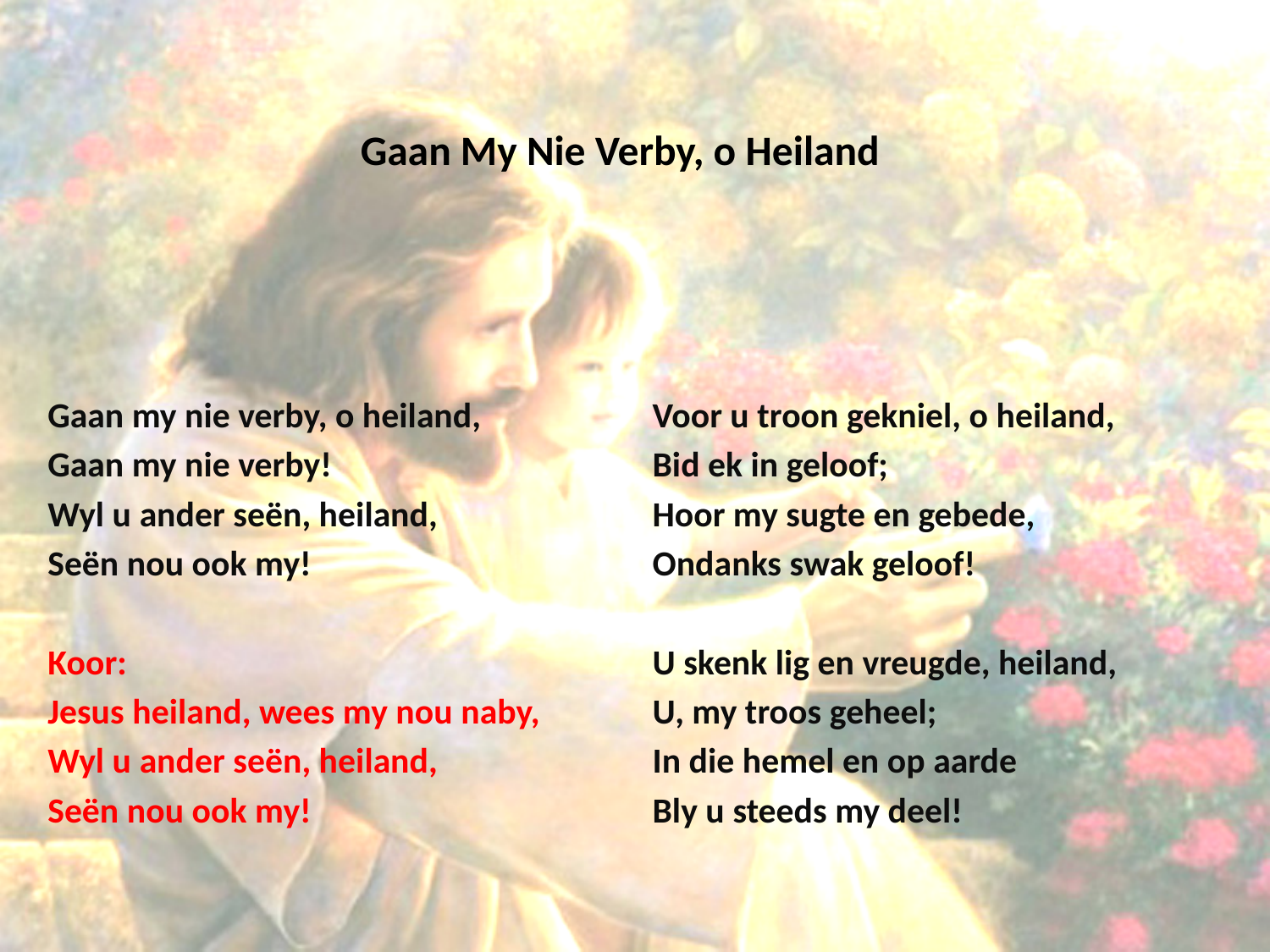

# Gaan My Nie Verby, o Heiland
Gaan my nie verby, o heiland,
Gaan my nie verby!
Wyl u ander seën, heiland,
Seën nou ook my!

Koor:
Jesus heiland, wees my nou naby,
Wyl u ander seën, heiland,
Seën nou ook my!

Voor u troon gekniel, o heiland,
Bid ek in geloof;
Hoor my sugte en gebede,
Ondanks swak geloof!

U skenk lig en vreugde, heiland,
U, my troos geheel;
In die hemel en op aarde
Bly u steeds my deel!